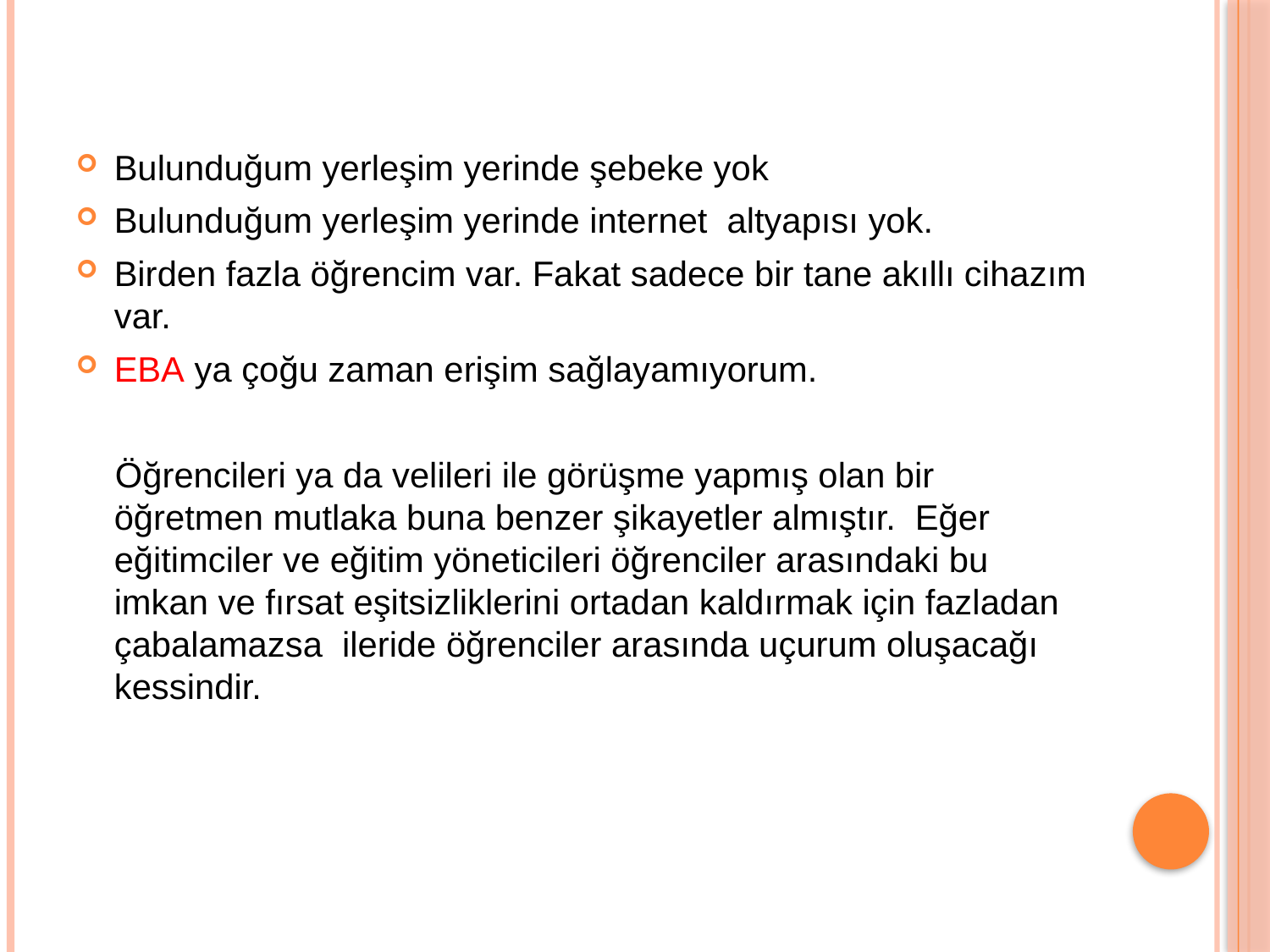

#
Bulunduğum yerleşim yerinde şebeke yok
Bulunduğum yerleşim yerinde internet  altyapısı yok.
Birden fazla öğrencim var. Fakat sadece bir tane akıllı cihazım var.
EBA ya çoğu zaman erişim sağlayamıyorum.

    Öğrencileri ya da velileri ile görüşme yapmış olan bir öğretmen mutlaka buna benzer şikayetler almıştır.  Eğer eğitimciler ve eğitim yöneticileri öğrenciler arasındaki bu imkan ve fırsat eşitsizliklerini ortadan kaldırmak için fazladan çabalamazsa  ileride öğrenciler arasında uçurum oluşacağı kessindir.